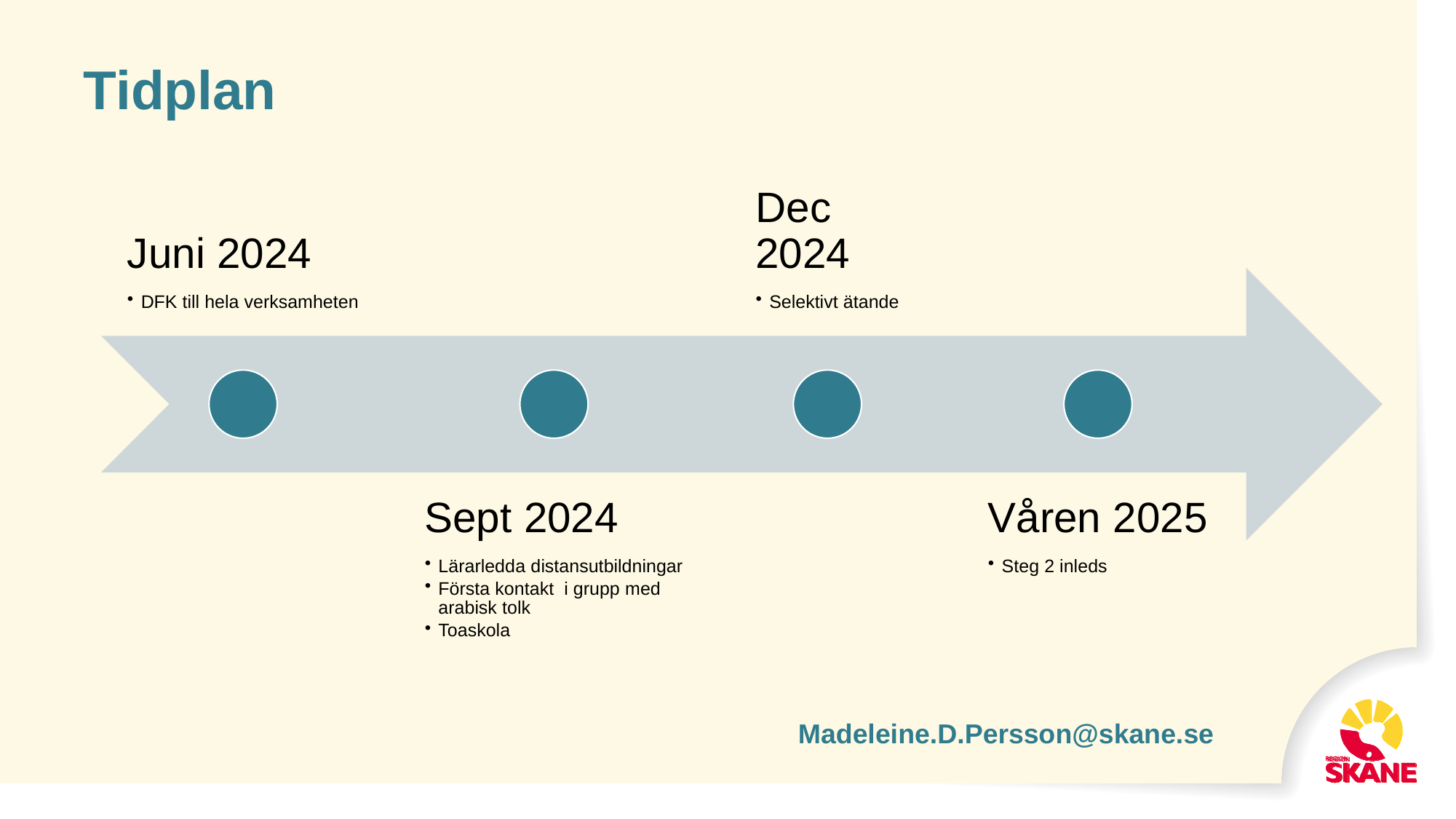

# Tidplan
Juni 2024
DFK till hela verksamheten
Sept 2024
Lärarledda distansutbildningar
Första kontakt  i grupp med arabisk tolk
Toaskola
Dec 2024
Selektivt ätande
Våren 2025
Steg 2 inleds
Madeleine.D.Persson@skane.se